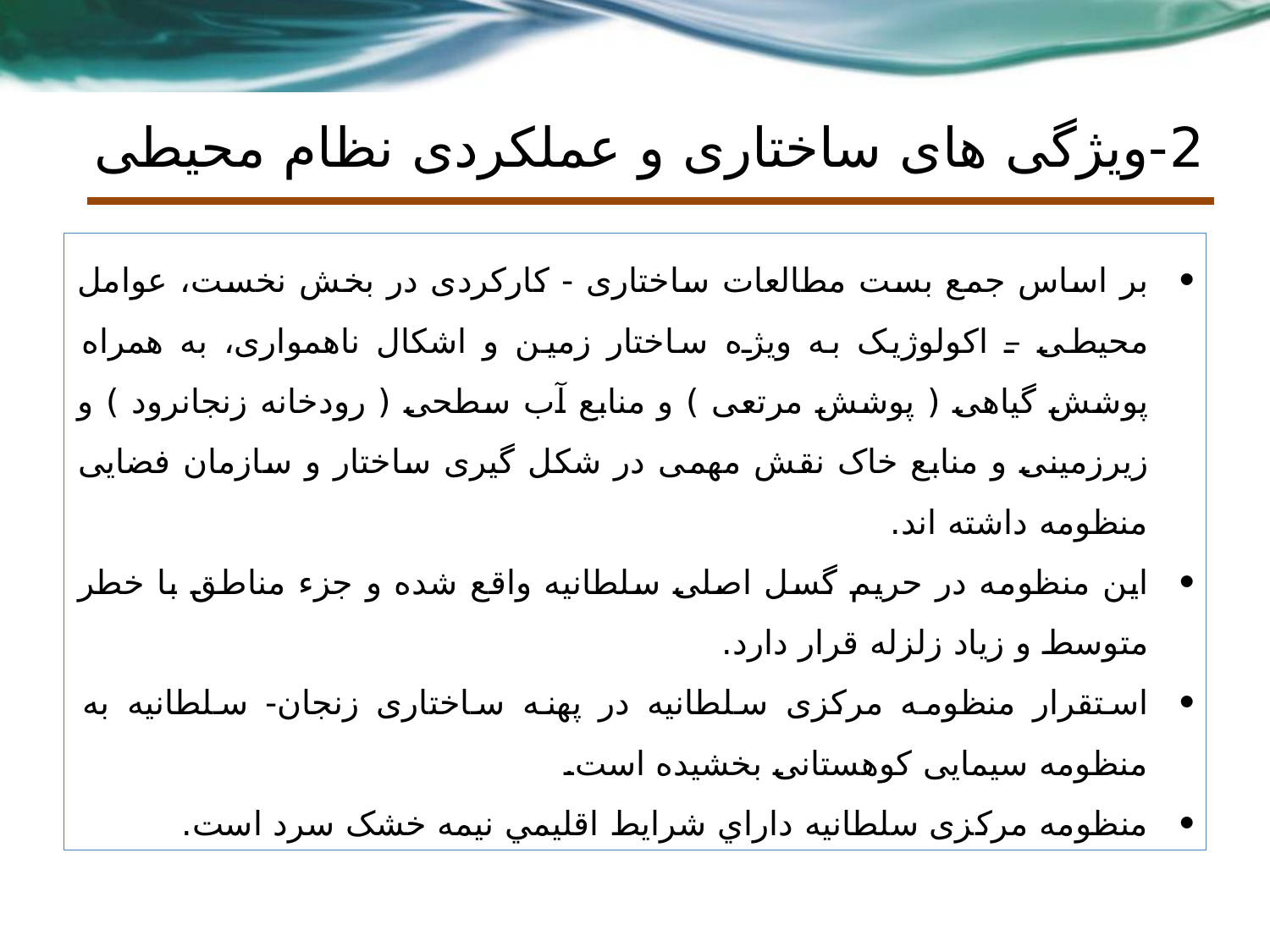

# 2-ویژگی های ساختاری و عملکردی نظام محیطی
بر اساس جمع بست مطالعات ساختاری - کارکردی در بخش نخست، عوامل محیطی – اکولوژیک به ویژه ساختار زمین و اشکال ناهمواری، به همراه پوشش گیاهی ( پوشش مرتعی ) و منابع آب سطحی ( رودخانه زنجانرود ) و زیرزمینی و منابع خاک نقش مهمی در شکل گیری ساختار و سازمان فضایی منظومه داشته اند.
این منظومه در حریم گسل اصلی سلطانیه واقع شده و جزء مناطق با خطر متوسط و زیاد زلزله قرار دارد.
استقرار منظومه مرکزی سلطانیه در پهنه ساختاری زنجان- سلطانیه به منظومه سیمایی کوهستانی بخشیده است.
منظومه مرکزی سلطانیه داراي شرايط اقليمي نیمه خشک سرد است.